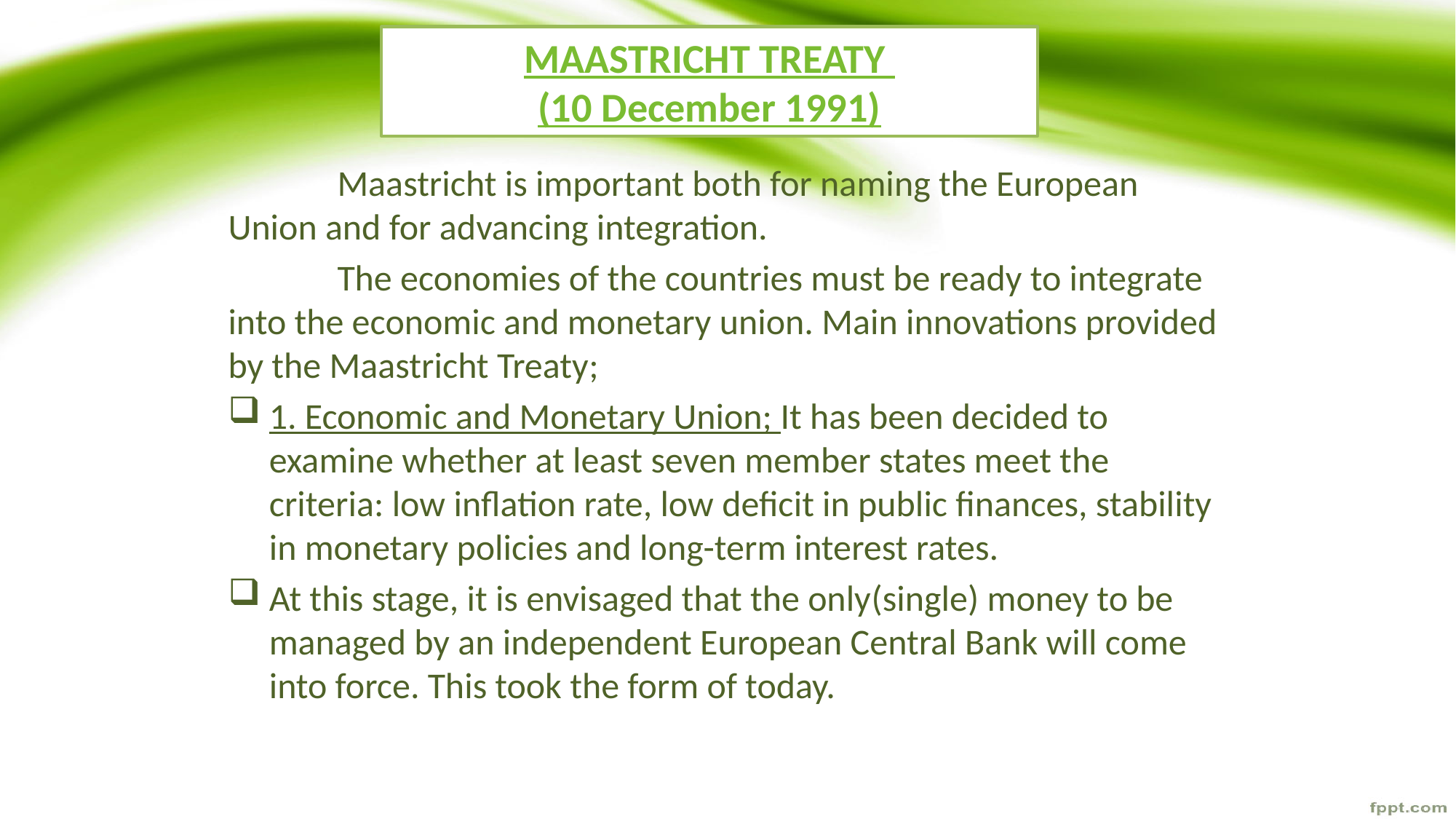

# MAASTRICHT TREATY (10 December 1991)
	Maastricht is important both for naming the European Union and for advancing integration.
	The economies of the countries must be ready to integrate into the economic and monetary union. Main innovations provided by the Maastricht Treaty;
1. Economic and Monetary Union; It has been decided to examine whether at least seven member states meet the criteria: low inflation rate, low deficit in public finances, stability in monetary policies and long-term interest rates.
At this stage, it is envisaged that the only(single) money to be managed by an independent European Central Bank will come into force. This took the form of today.